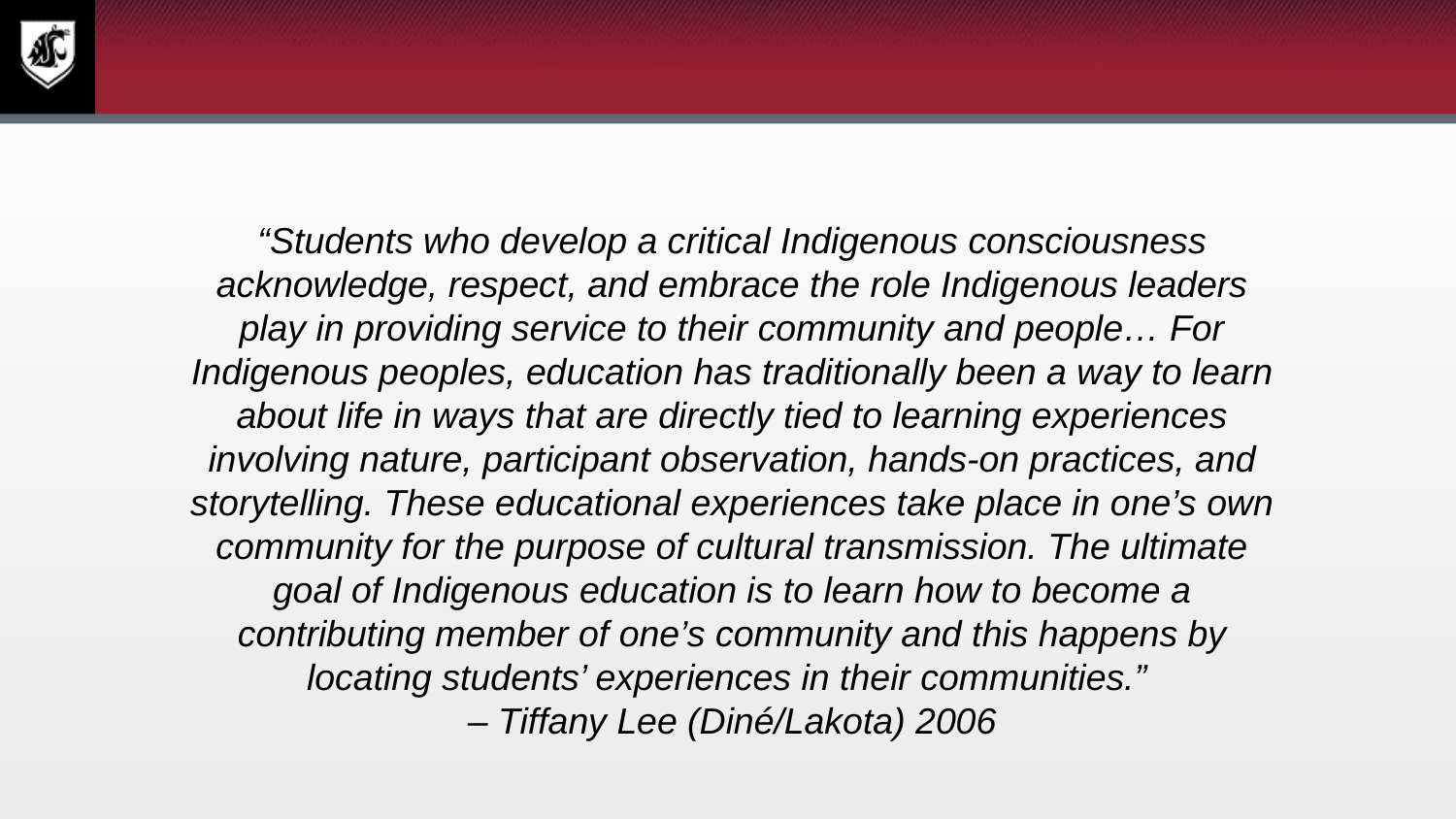

“Students who develop a critical Indigenous consciousness acknowledge, respect, and embrace the role Indigenous leaders play in providing service to their community and people… For Indigenous peoples, education has traditionally been a way to learn about life in ways that are directly tied to learning experiences involving nature, participant observation, hands-on practices, and storytelling. These educational experiences take place in one’s own community for the purpose of cultural transmission. The ultimate goal of Indigenous education is to learn how to become a contributing member of one’s community and this happens by locating students’ experiences in their communities.”
– Tiffany Lee (Diné/Lakota) 2006